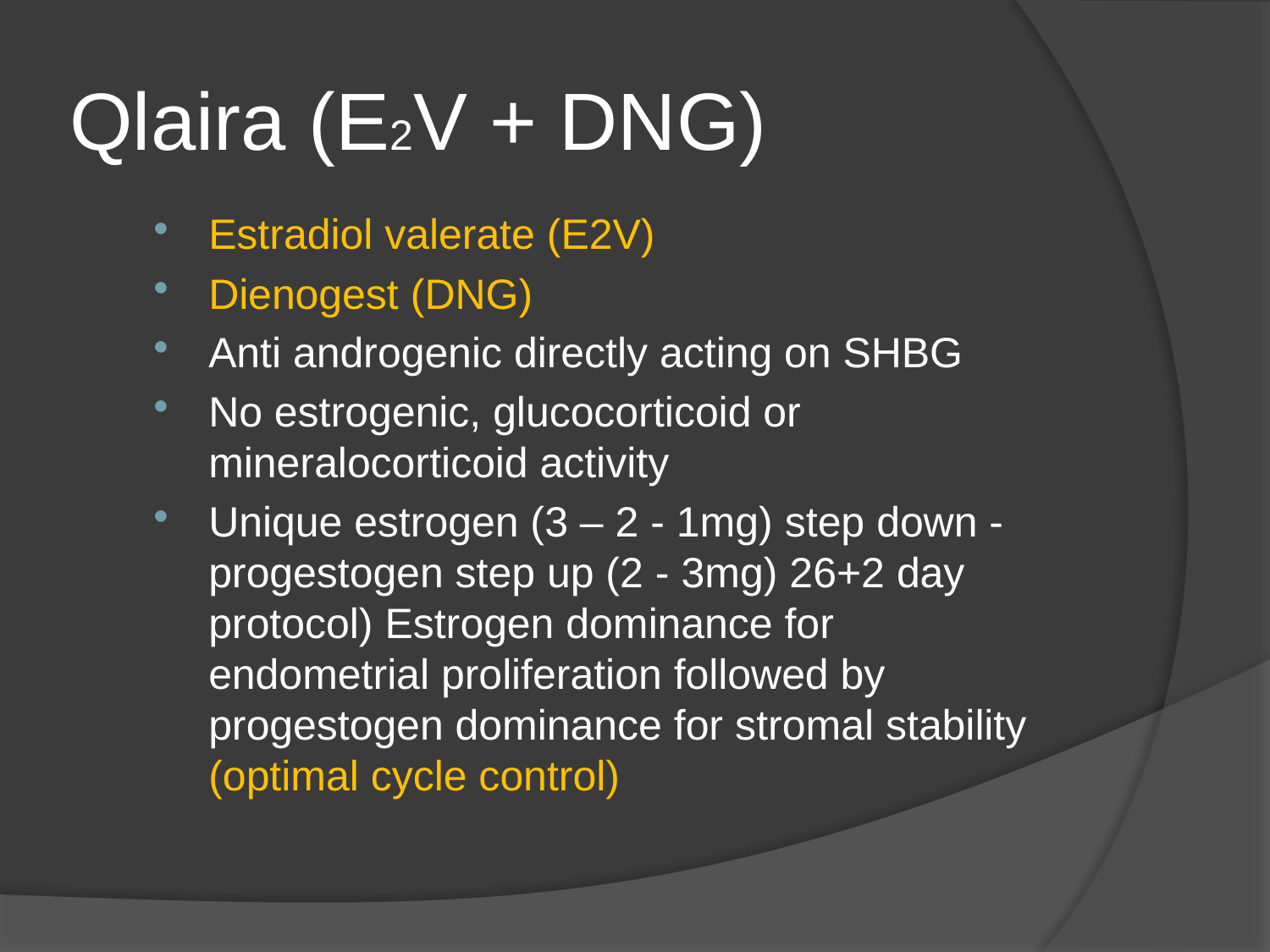

# Qlaira (E2V + DNG)
Estradiol valerate (E2V)
Dienogest (DNG)
Anti androgenic directly acting on SHBG
No estrogenic, glucocorticoid or mineralocorticoid activity
Unique estrogen (3 – 2 - 1mg) step down -progestogen step up (2 - 3mg) 26+2 day protocol) Estrogen dominance for endometrial proliferation followed by progestogen dominance for stromal stability (optimal cycle control)